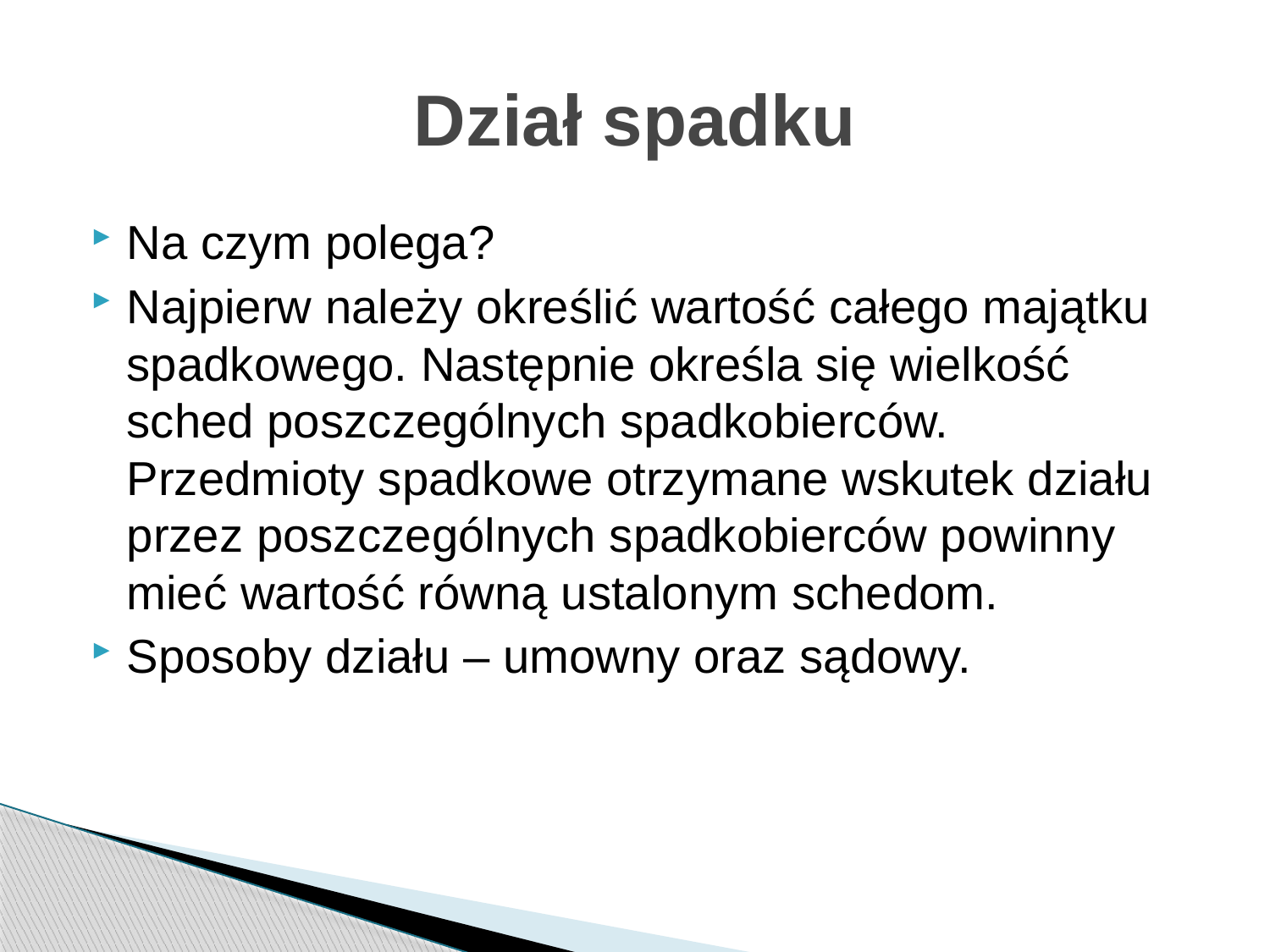

# Dział spadku
Na czym polega?
Najpierw należy określić wartość całego majątku spadkowego. Następnie określa się wielkość sched poszczególnych spadkobierców. Przedmioty spadkowe otrzymane wskutek działu przez poszczególnych spadkobierców powinny mieć wartość równą ustalonym schedom.
Sposoby działu – umowny oraz sądowy.